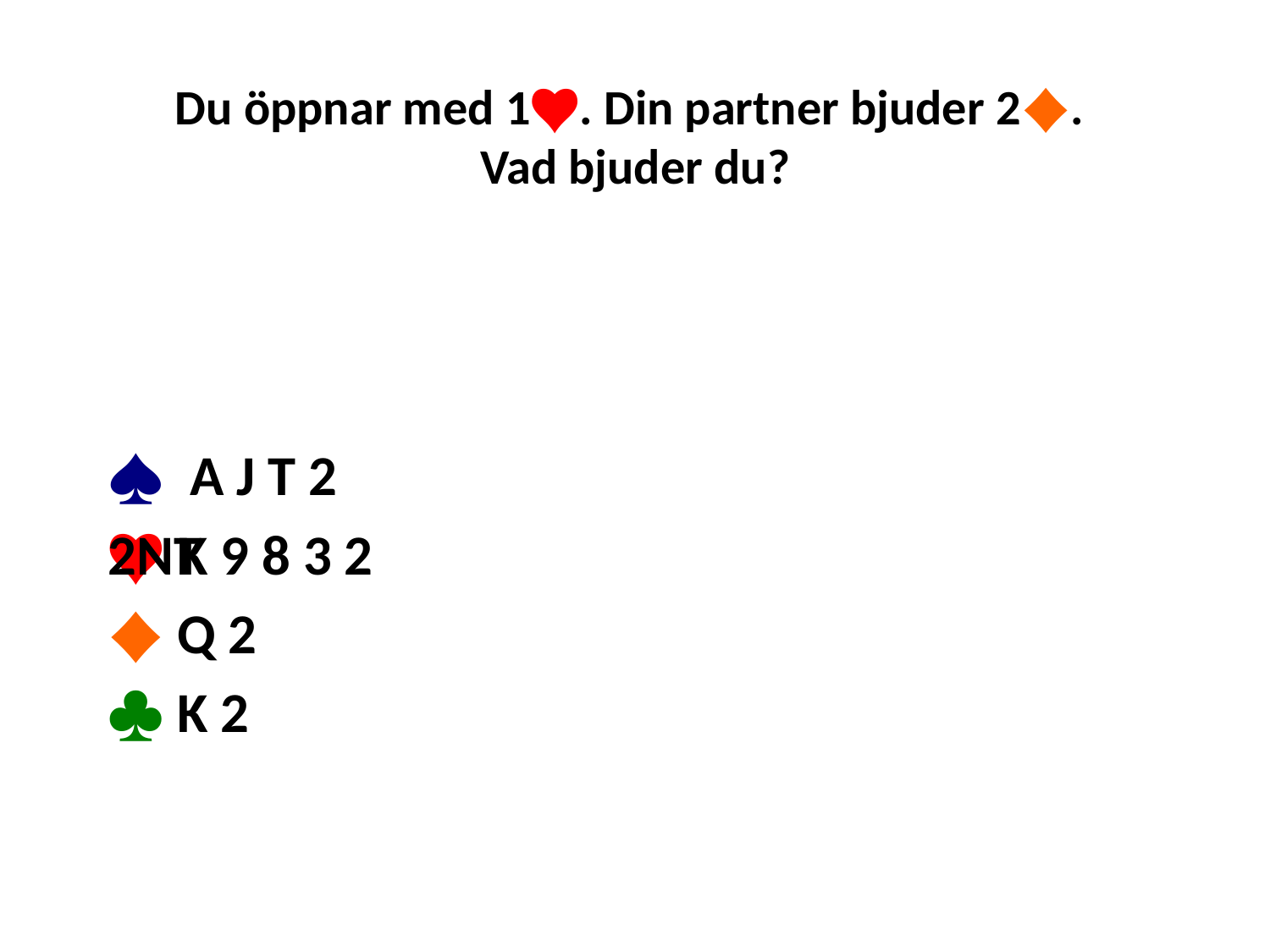

# Du öppnar med 1♥. Din partner bjuder 2♦. Vad bjuder du?

♠  A J T 2
♥ K 9 8 3 2
♦ Q 2
♣ K 2

2NT